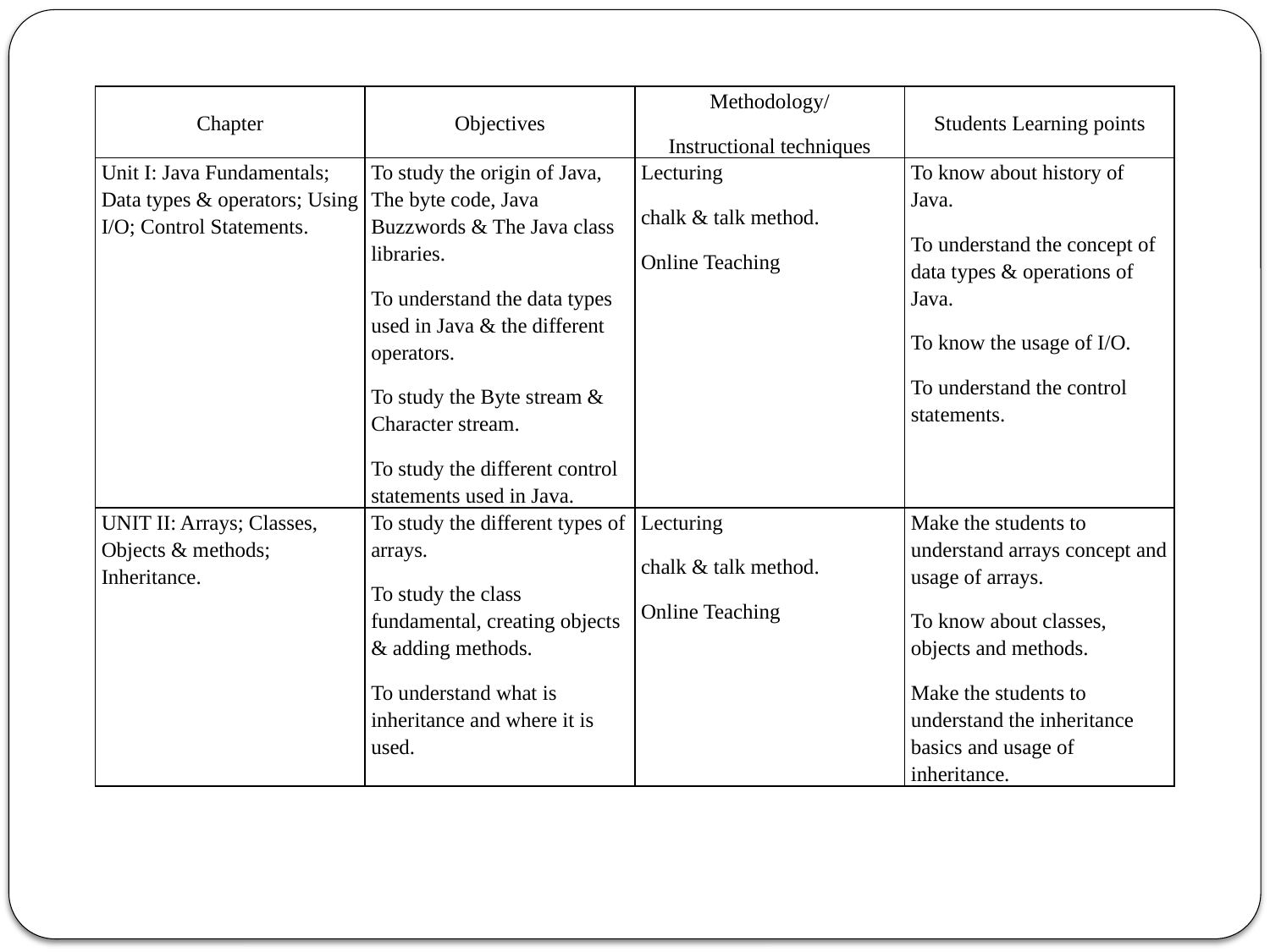

| Chapter | Objectives | Methodology/ Instructional techniques | Students Learning points |
| --- | --- | --- | --- |
| Unit I: Java Fundamentals; Data types & operators; Using I/O; Control Statements. | To study the origin of Java, The byte code, Java Buzzwords & The Java class libraries. To understand the data types used in Java & the different operators. To study the Byte stream & Character stream. To study the different control statements used in Java. | Lecturing chalk & talk method. Online Teaching | To know about history of Java. To understand the concept of data types & operations of Java. To know the usage of I/O. To understand the control statements. |
| UNIT II: Arrays; Classes, Objects & methods; Inheritance. | To study the different types of arrays. To study the class fundamental, creating objects & adding methods. To understand what is inheritance and where it is used. | Lecturing chalk & talk method. Online Teaching | Make the students to understand arrays concept and usage of arrays. To know about classes, objects and methods. Make the students to understand the inheritance basics and usage of inheritance. |